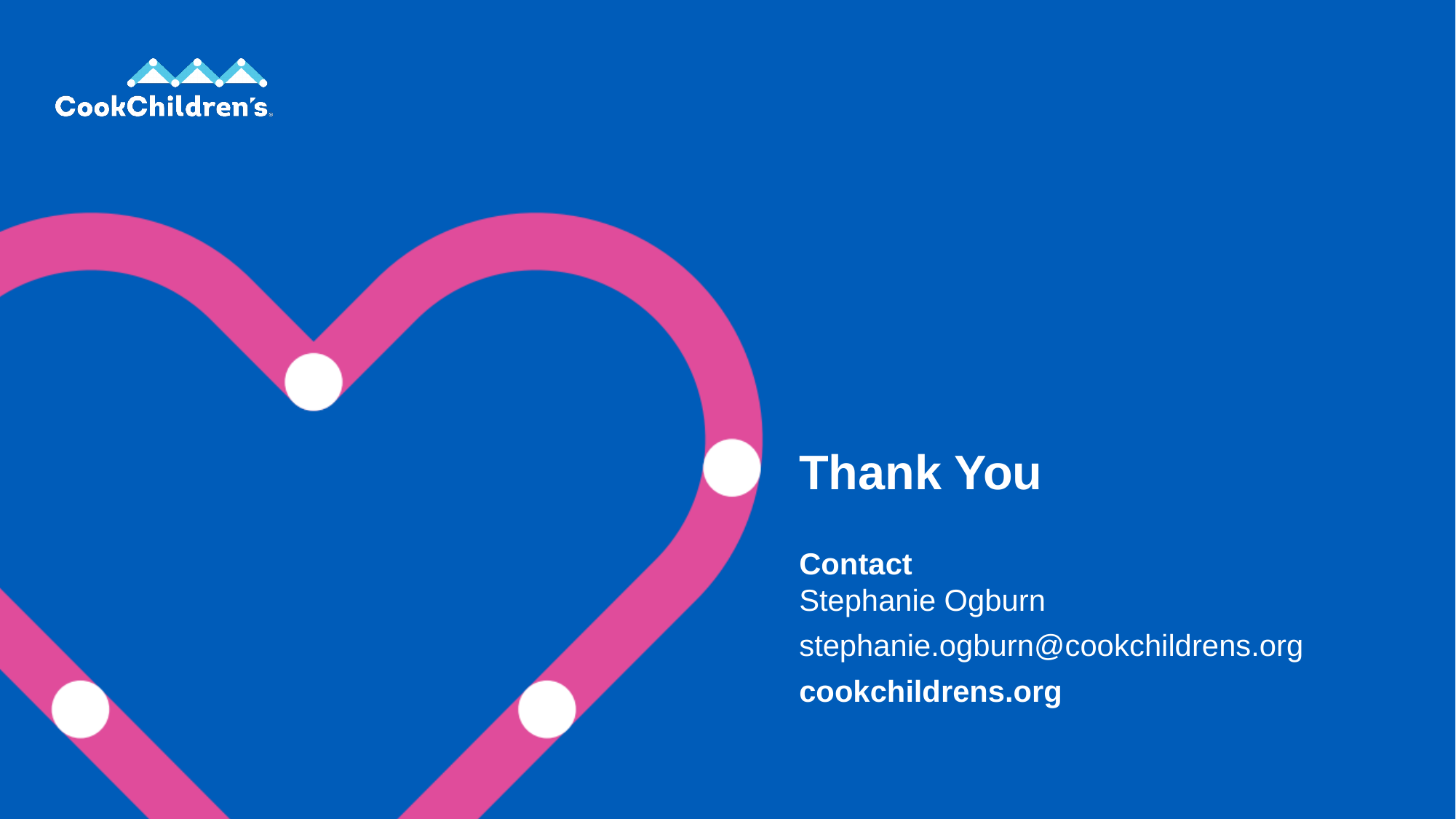

# Thank You
Contact
Stephanie Ogburn
stephanie.ogburn@cookchildrens.org
cookchildrens.org